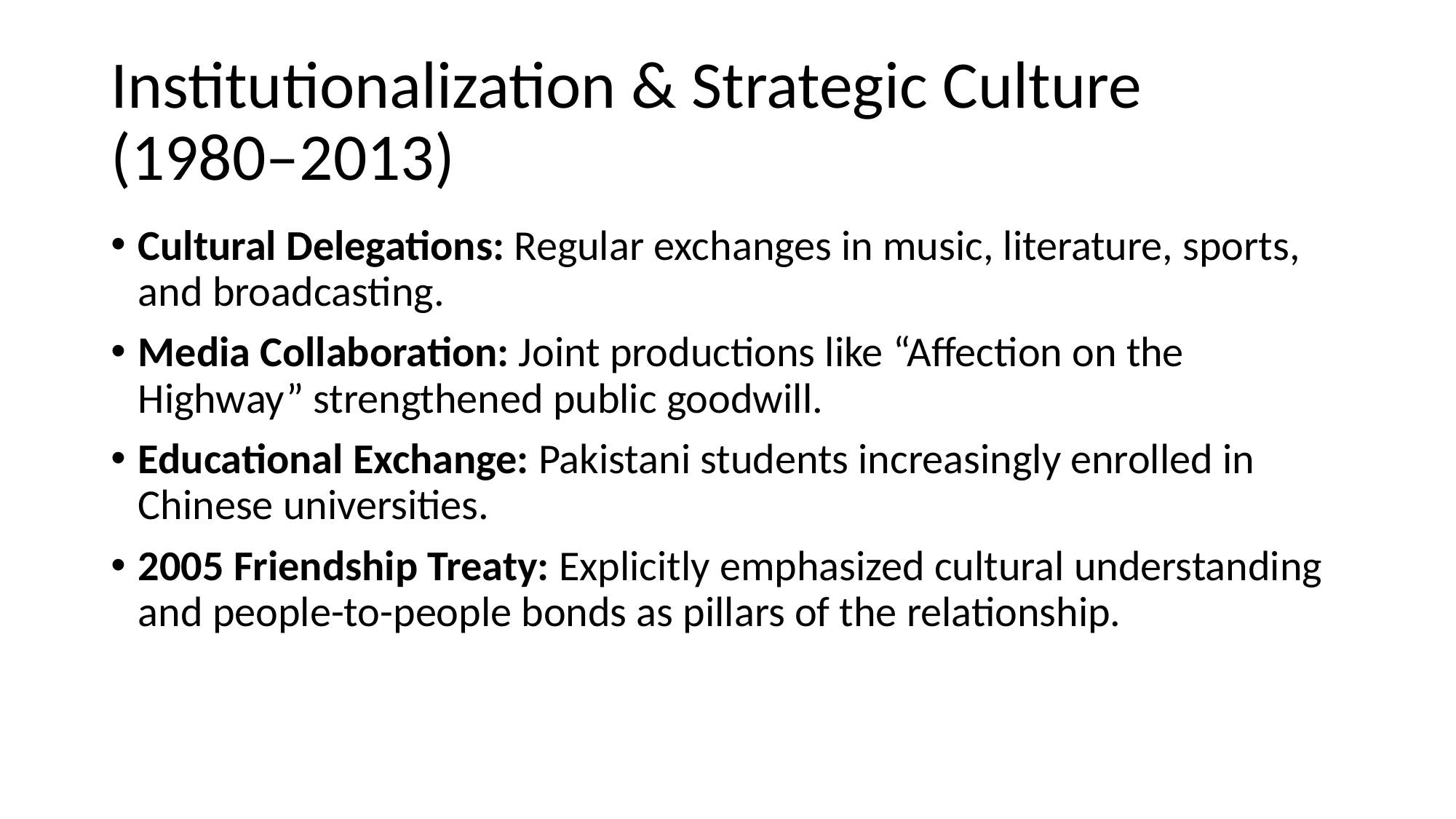

# Institutionalization & Strategic Culture (1980–2013)
Cultural Delegations: Regular exchanges in music, literature, sports, and broadcasting.
Media Collaboration: Joint productions like “Affection on the Highway” strengthened public goodwill.
Educational Exchange: Pakistani students increasingly enrolled in Chinese universities.
2005 Friendship Treaty: Explicitly emphasized cultural understanding and people-to-people bonds as pillars of the relationship.